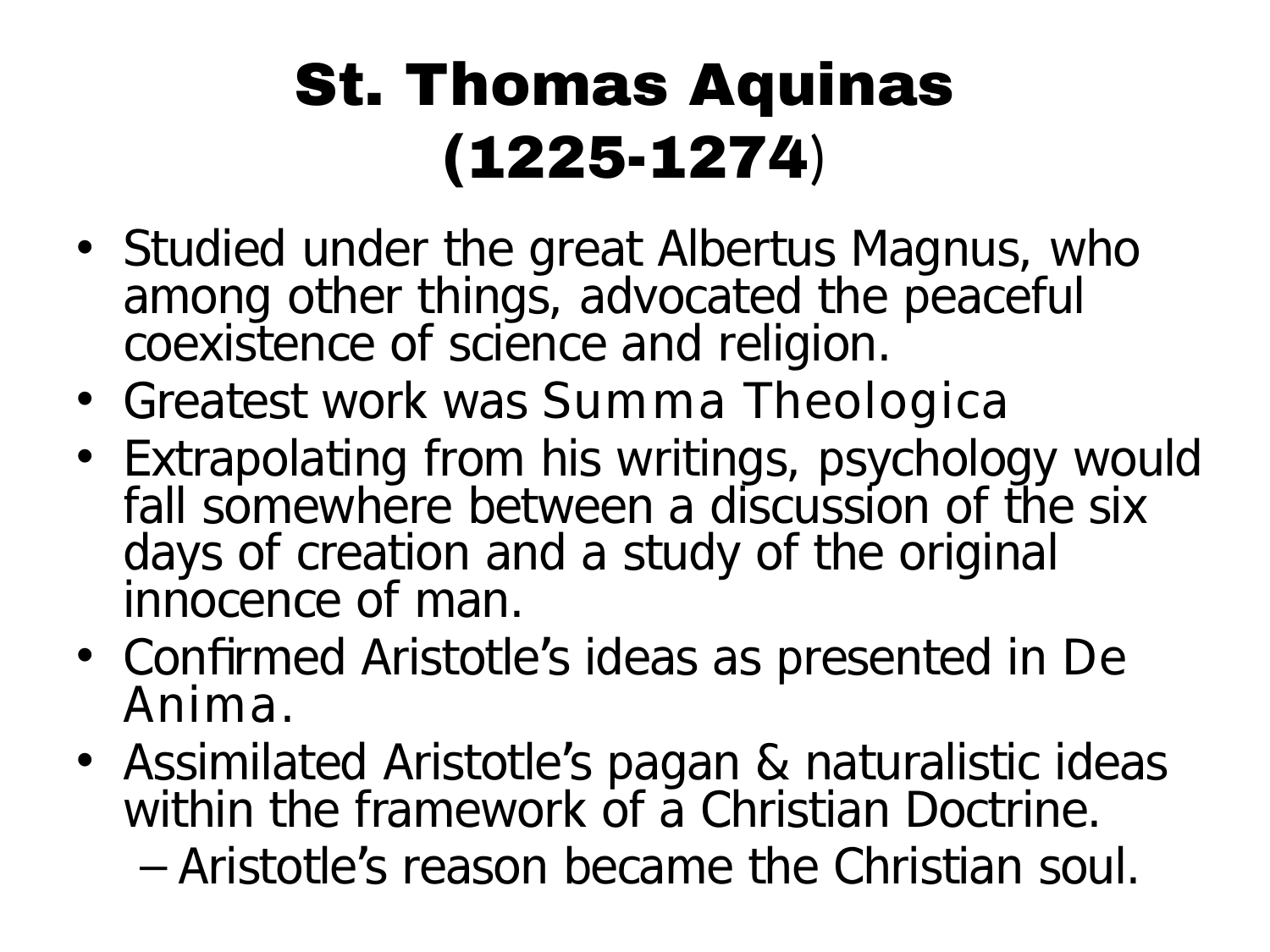

# St. Thomas Aquinas (1225-1274)
Studied under the great Albertus Magnus, who among other things, advocated the peaceful coexistence of science and religion.
Greatest work was Summa Theologica
Extrapolating from his writings, psychology would fall somewhere between a discussion of the six days of creation and a study of the original innocence of man.
Confirmed Aristotle’s ideas as presented in De Anima.
Assimilated Aristotle’s pagan & naturalistic ideas within the framework of a Christian Doctrine.
Aristotle’s reason became the Christian soul.